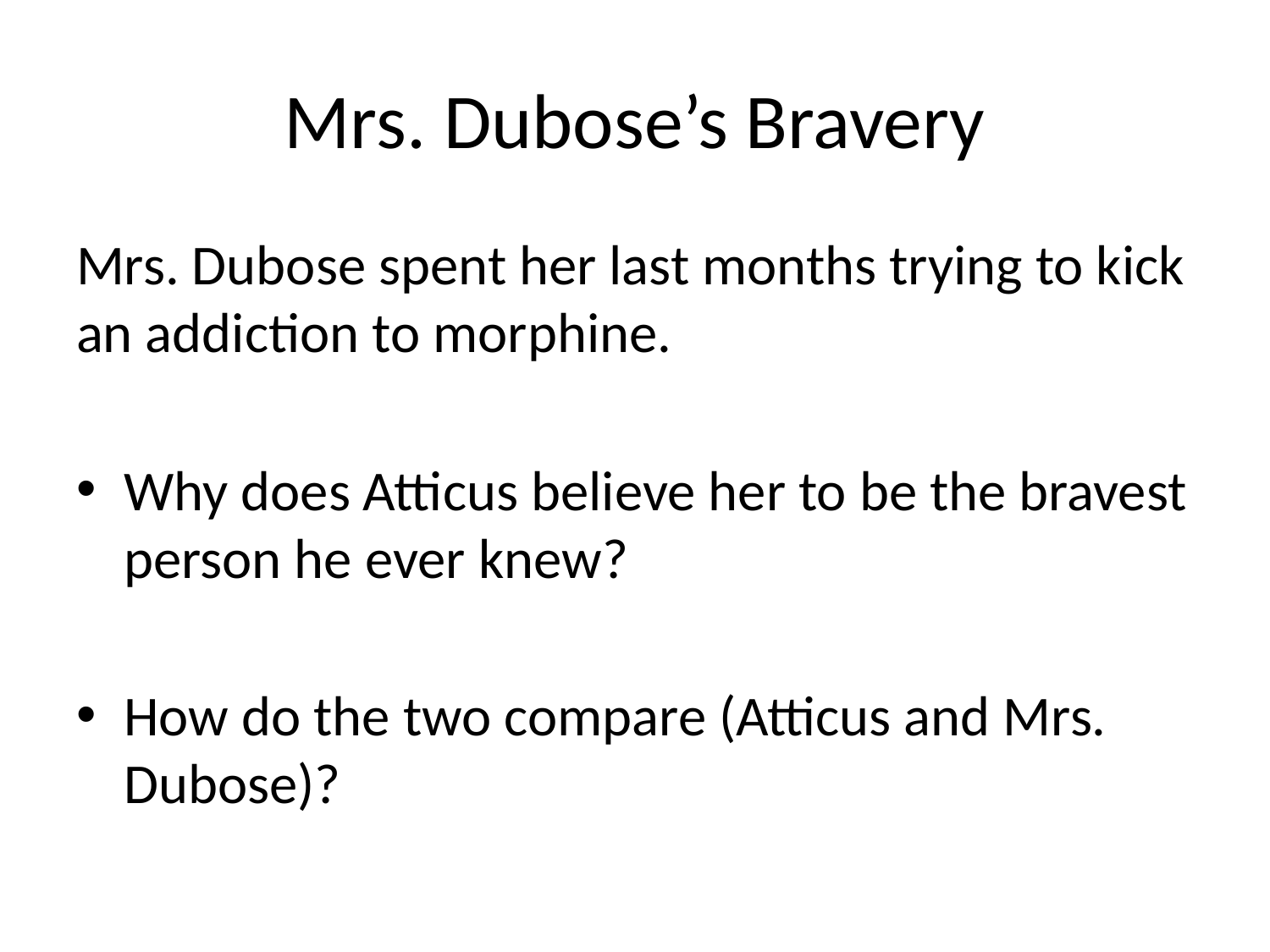

# Mrs. Dubose’s Bravery
Mrs. Dubose spent her last months trying to kick an addiction to morphine.

Why does Atticus believe her to be the bravest person he ever knew?

How do the two compare (Atticus and Mrs. Dubose)?